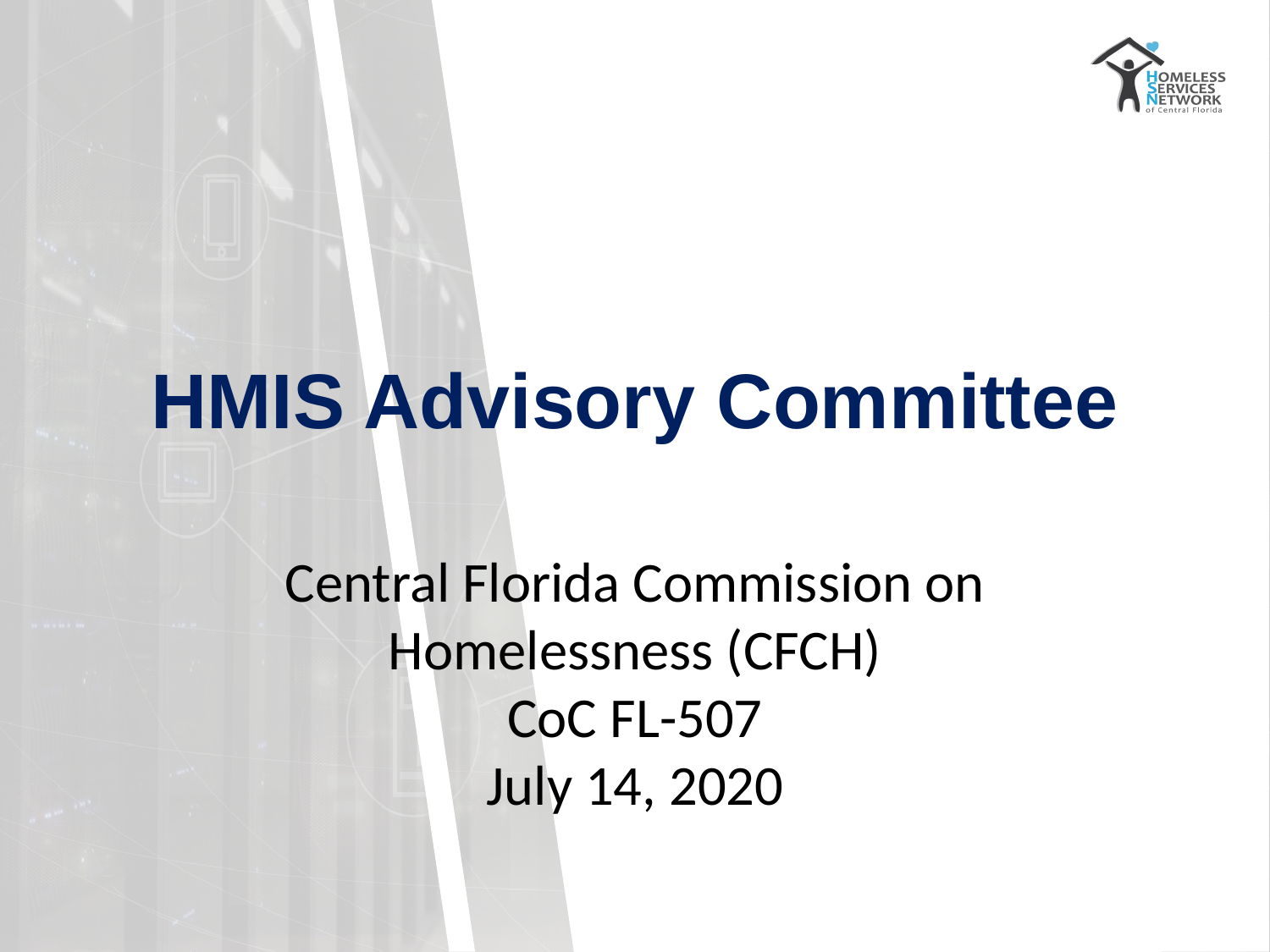

# HMIS Advisory Committee
Central Florida Commission on Homelessness (CFCH)
CoC FL-507
July 14, 2020